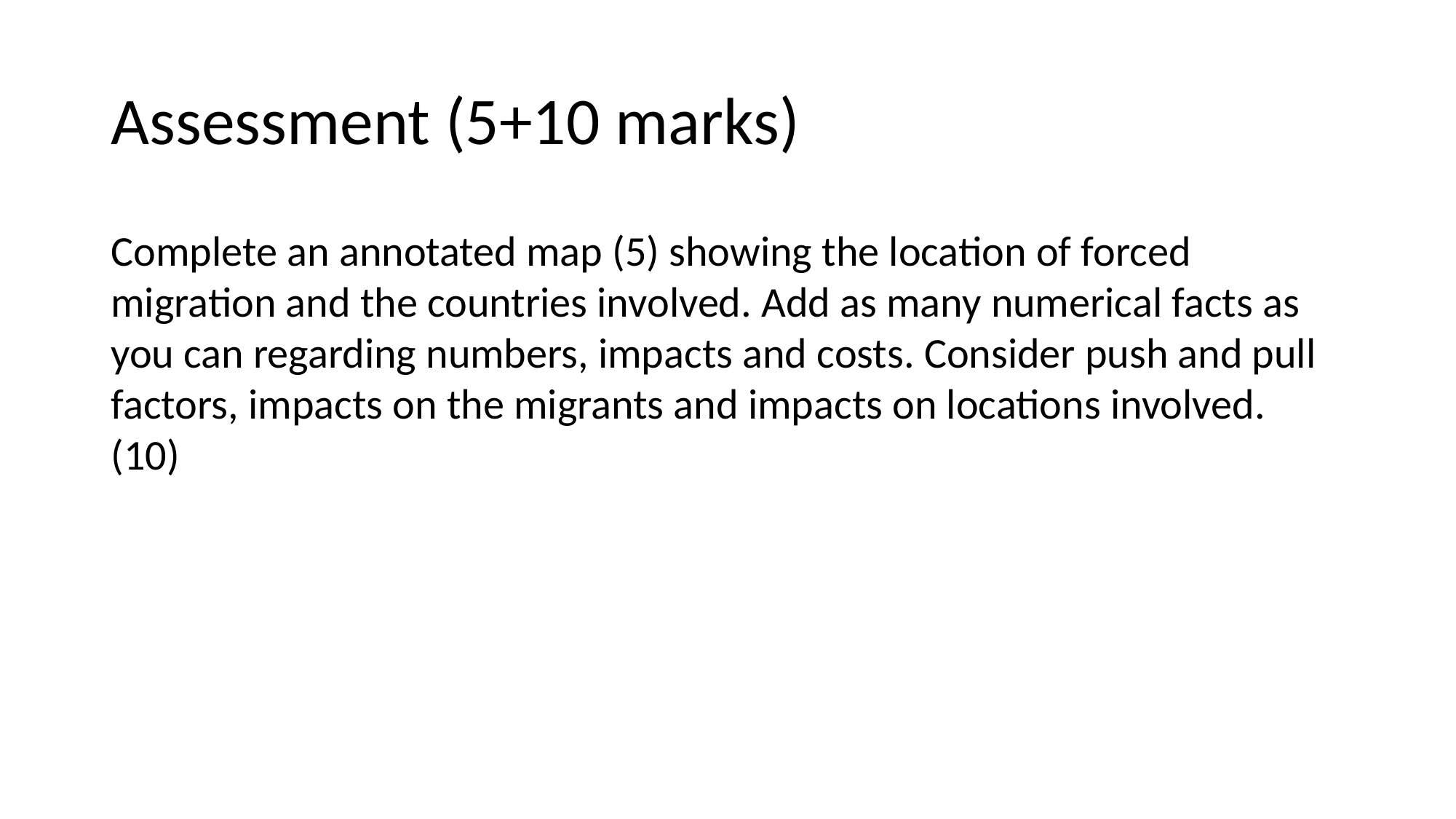

# Assessment (5+10 marks)
Complete an annotated map (5) showing the location of forced migration and the countries involved. Add as many numerical facts as you can regarding numbers, impacts and costs. Consider push and pull factors, impacts on the migrants and impacts on locations involved.  (10)